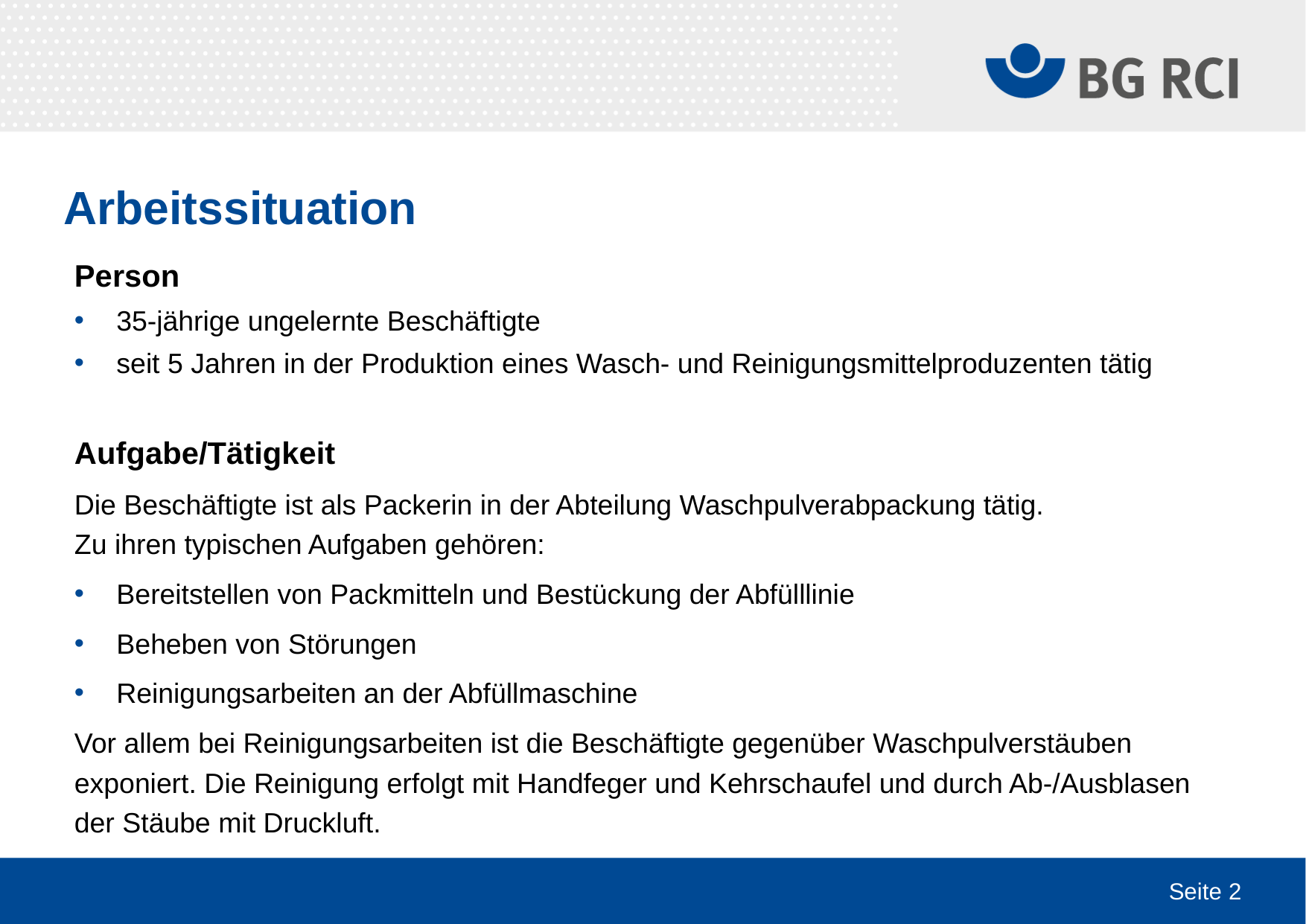

Arbeitssituation
Person
35-jährige ungelernte Beschäftigte
seit 5 Jahren in der Produktion eines Wasch- und Reinigungsmittelproduzenten tätig
Aufgabe/Tätigkeit
Die Beschäftigte ist als Packerin in der Abteilung Waschpulverabpackung tätig.
Zu ihren typischen Aufgaben gehören:
Bereitstellen von Packmitteln und Bestückung der Abfülllinie
Beheben von Störungen
Reinigungsarbeiten an der Abfüllmaschine
Vor allem bei Reinigungsarbeiten ist die Beschäftigte gegenüber Waschpulverstäuben exponiert. Die Reinigung erfolgt mit Handfeger und Kehrschaufel und durch Ab-/Ausblasen der Stäube mit Druckluft.

Seite 2